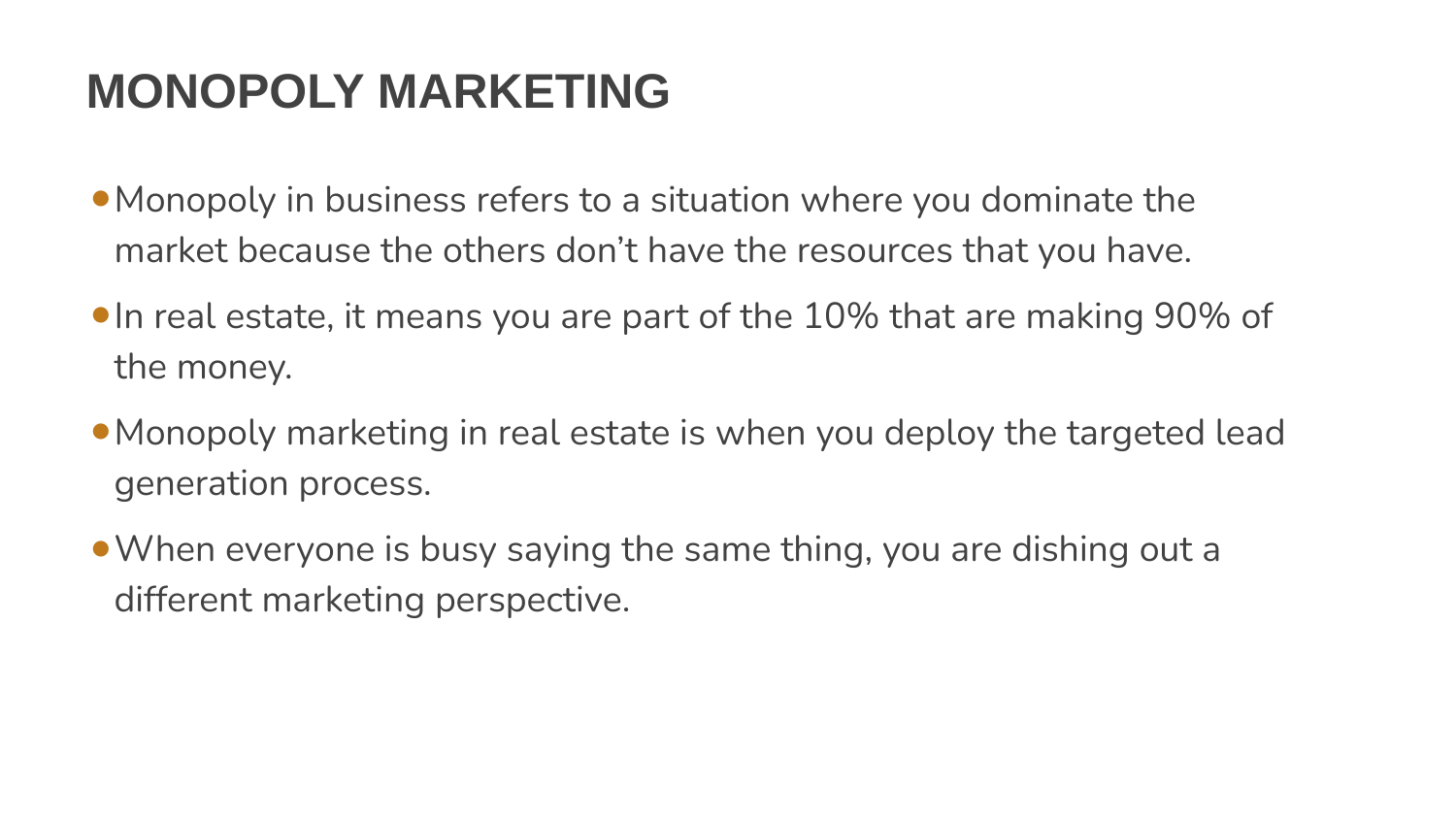

# MONOPOLY MARKETING
Monopoly in business refers to a situation where you dominate the market because the others don’t have the resources that you have.
In real estate, it means you are part of the 10% that are making 90% of the money.
Monopoly marketing in real estate is when you deploy the targeted lead generation process.
When everyone is busy saying the same thing, you are dishing out a different marketing perspective.